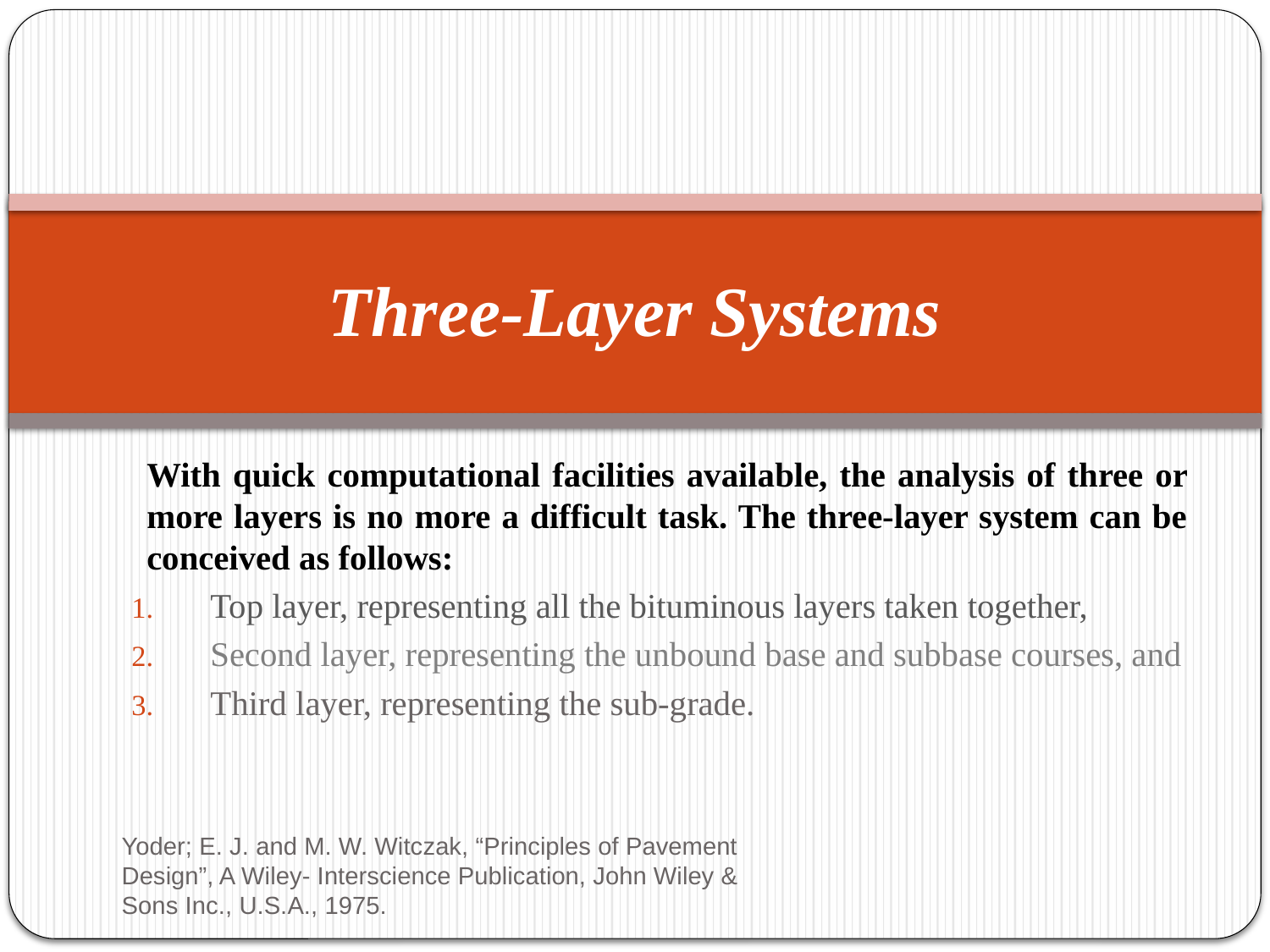

# Three-Layer Systems
With quick computational facilities available, the analysis of three or more layers is no more a difficult task. The three-layer system can be conceived as follows:
Top layer, representing all the bituminous layers taken together,
Second layer, representing the unbound base and subbase courses, and
Third layer, representing the sub-grade.

Yoder; E. J. and M. W. Witczak, “Principles of Pavement Design”, A Wiley- Interscience Publication, John Wiley & Sons Inc., U.S.A., 1975.